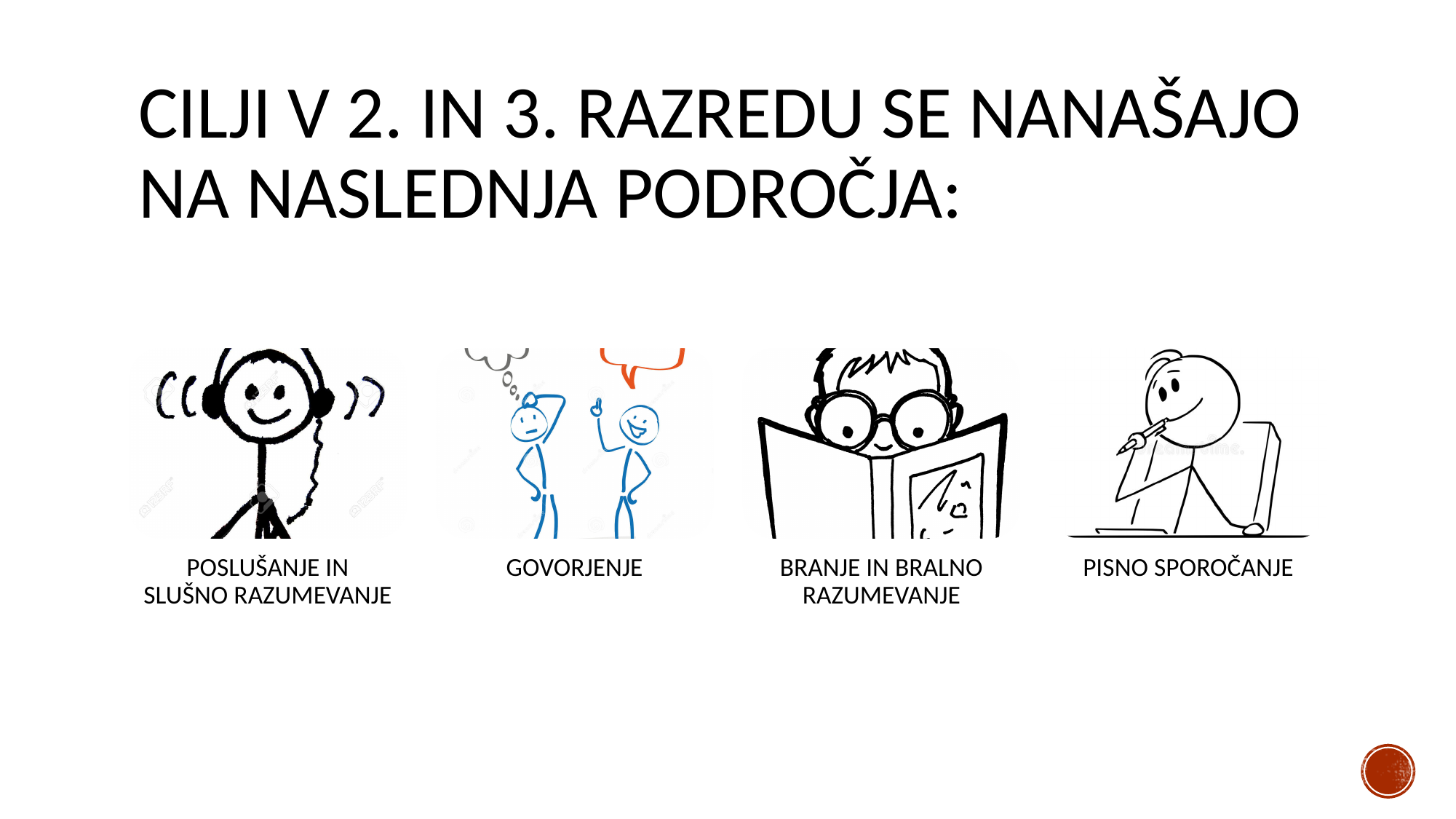

# CILJI V 2. IN 3. RAZREDU SE NANAŠAJO NA NASLEDNJA PODROČJA:
POSLUŠANJE IN SLUŠNO RAZUMEVANJE
GOVORJENJE
BRANJE IN BRALNO RAZUMEVANJE
PISNO SPOROČANJE